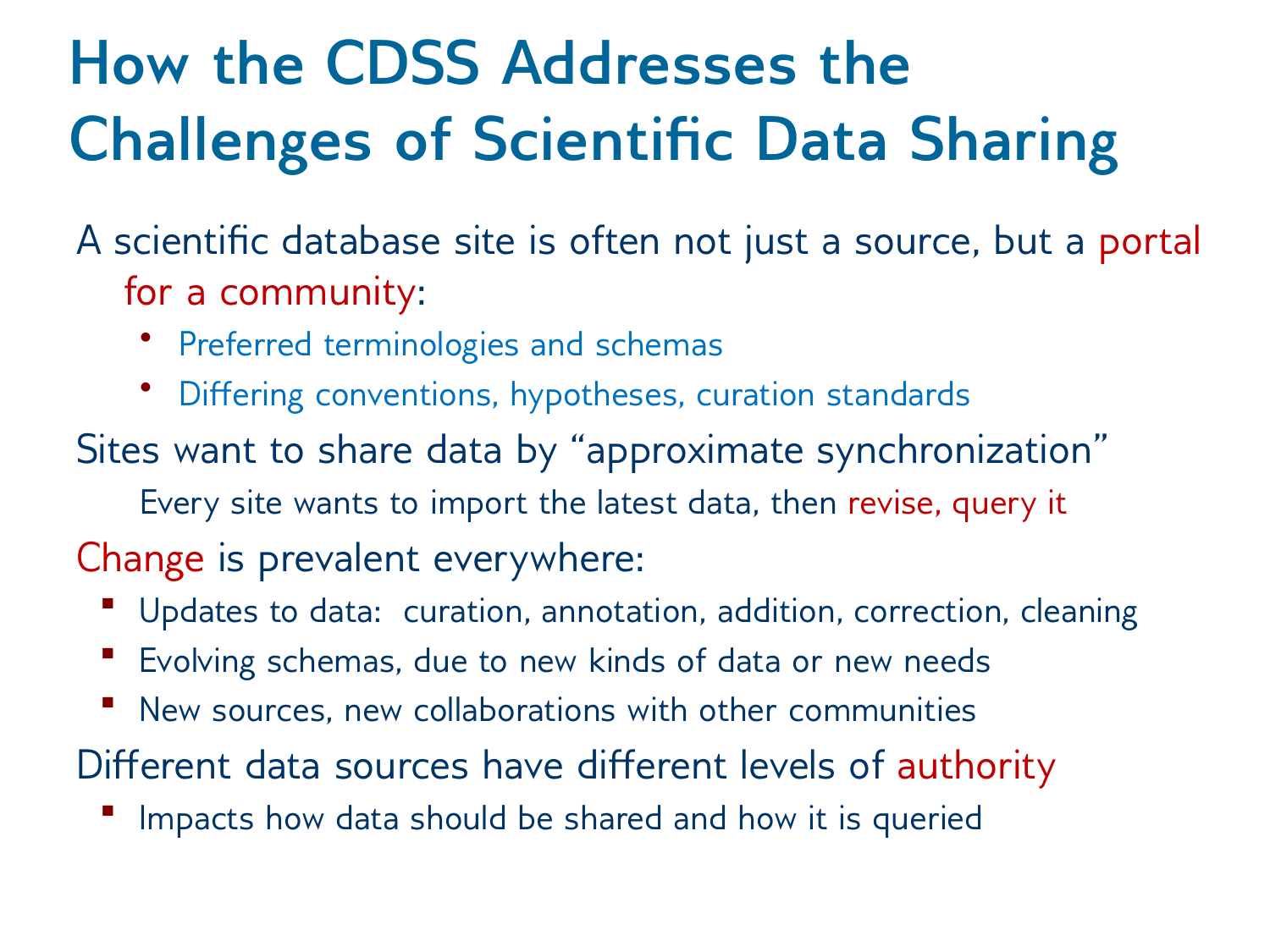

# How the CDSS Addresses the Challenges of Scientific Data Sharing
A scientific database site is often not just a source, but a portal for a community:
Preferred terminologies and schemas
Differing conventions, hypotheses, curation standards
Sites want to share data by “approximate synchronization”
Every site wants to import the latest data, then revise, query it
Change is prevalent everywhere:
Updates to data:  curation, annotation, addition, correction, cleaning
Evolving schemas, due to new kinds of data or new needs
New sources, new collaborations with other communities
Different data sources have different levels of authority
Impacts how data should be shared and how it is queried